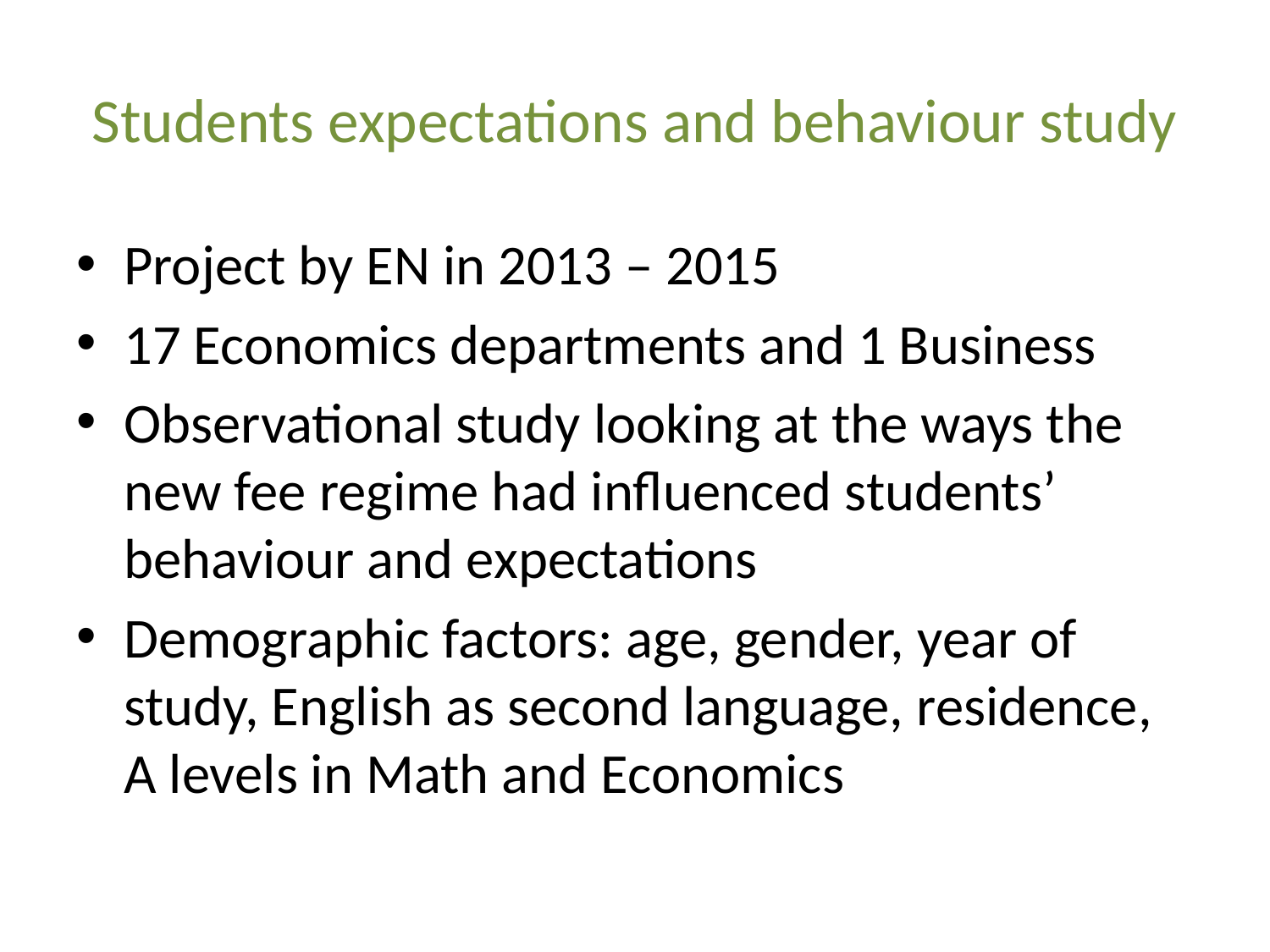

# Students expectations and behaviour study
Project by EN in 2013 – 2015
17 Economics departments and 1 Business
Observational study looking at the ways the new fee regime had influenced students’ behaviour and expectations
Demographic factors: age, gender, year of study, English as second language, residence, A levels in Math and Economics